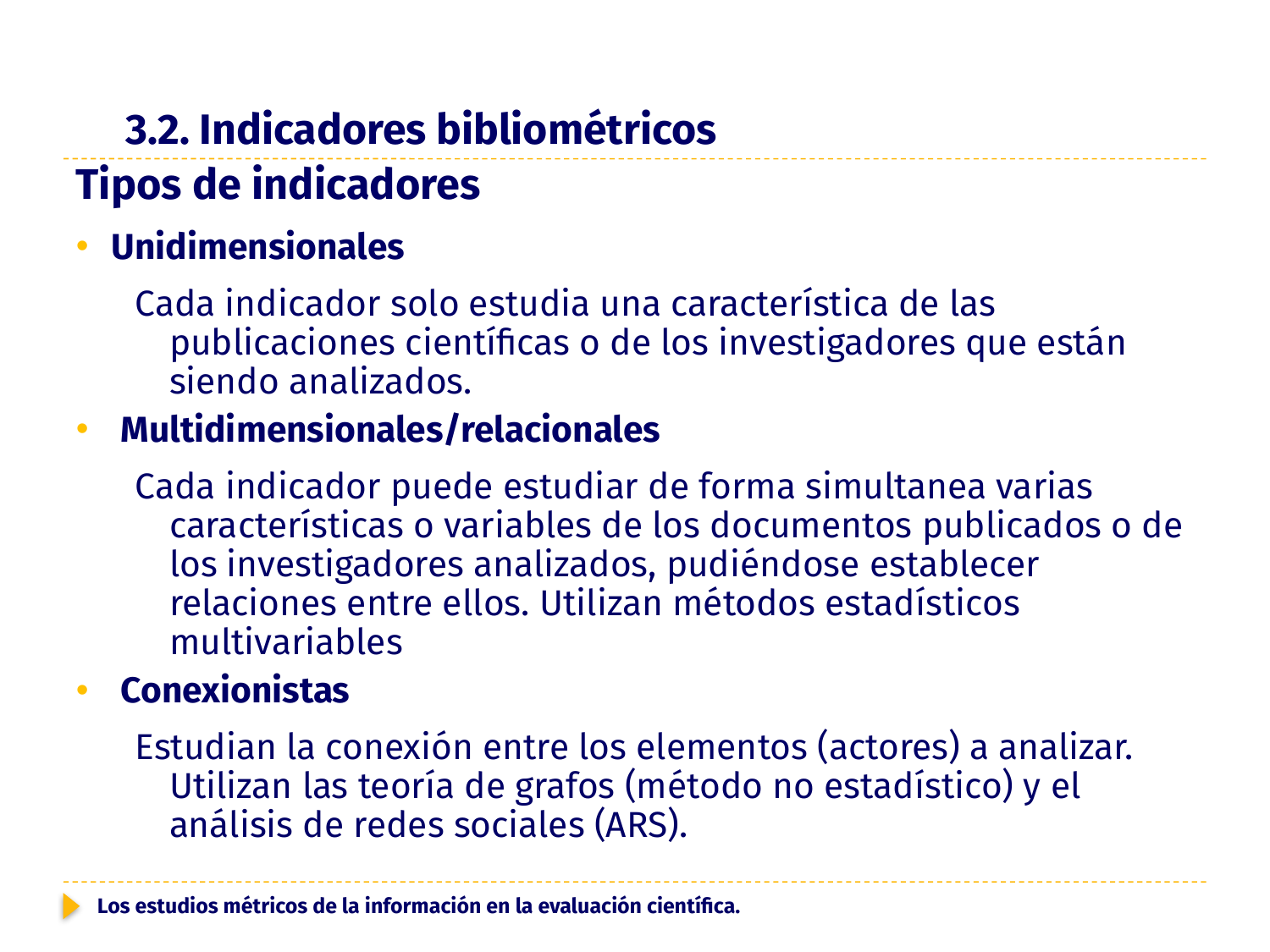

# 3.2. Indicadores bibliométricos
Tipos de indicadores
Unidimensionales
Cada indicador solo estudia una característica de las publicaciones científicas o de los investigadores que están siendo analizados.
 Multidimensionales/relacionales
Cada indicador puede estudiar de forma simultanea varias características o variables de los documentos publicados o de los investigadores analizados, pudiéndose establecer relaciones entre ellos. Utilizan métodos estadísticos multivariables
 Conexionistas
Estudian la conexión entre los elementos (actores) a analizar. Utilizan las teoría de grafos (método no estadístico) y el análisis de redes sociales (ARS).

Los estudios métricos de la información en la evaluación científica.